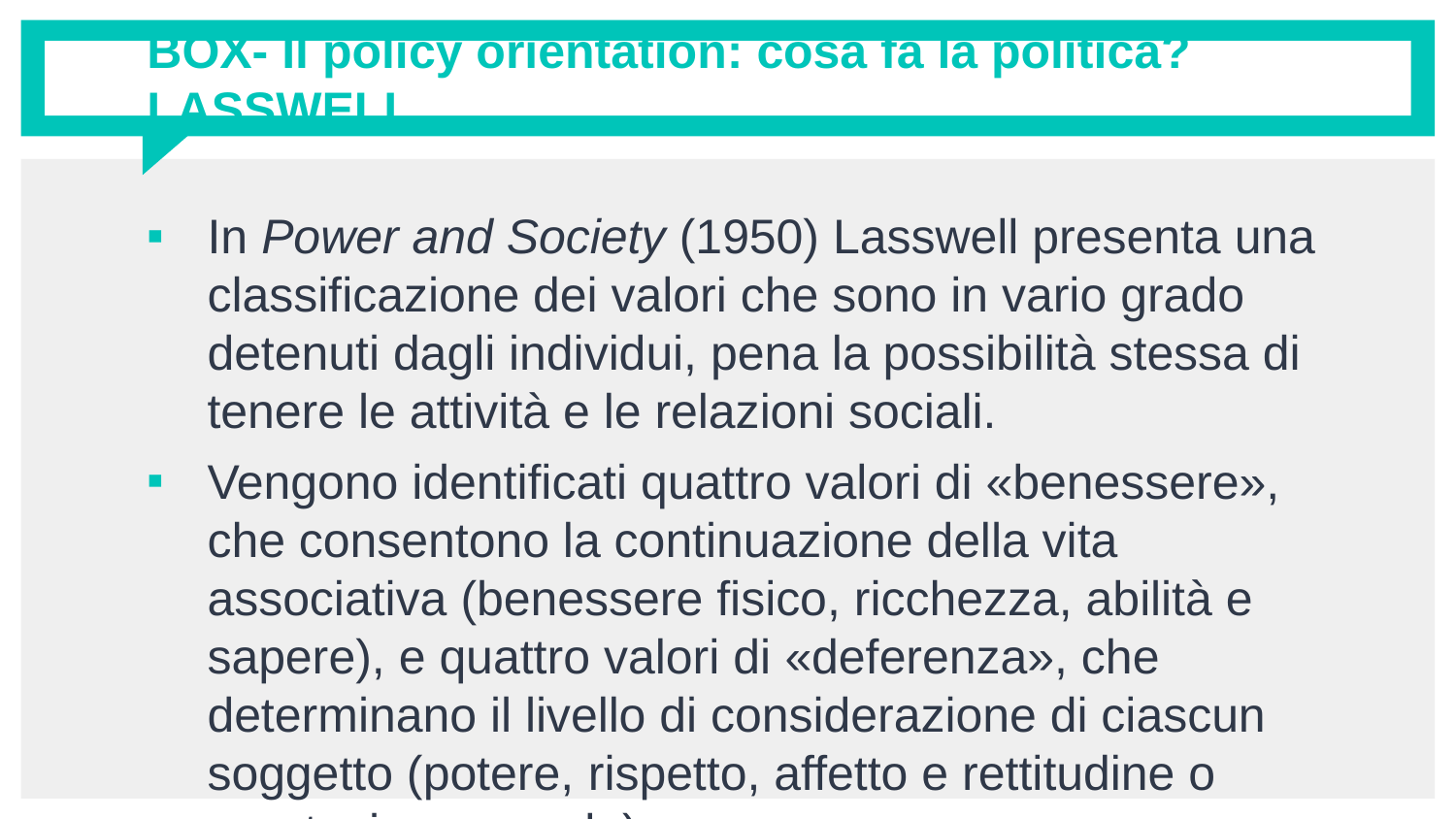

# BOX- Il policy orientation: cosa fa la politica? LASSWELL
In Power and Society (1950) Lasswell presenta una classificazione dei valori che sono in vario grado detenuti dagli individui, pena la possibilità stessa di tenere le attività e le relazioni sociali.
Vengono identificati quattro valori di «benessere», che consentono la continuazione della vita associativa (benessere fisico, ricchezza, abilità e sapere), e quattro valori di «deferenza», che determinano il livello di considerazione di ciascun soggetto (potere, rispetto, affetto e rettitudine o reputazione morale).